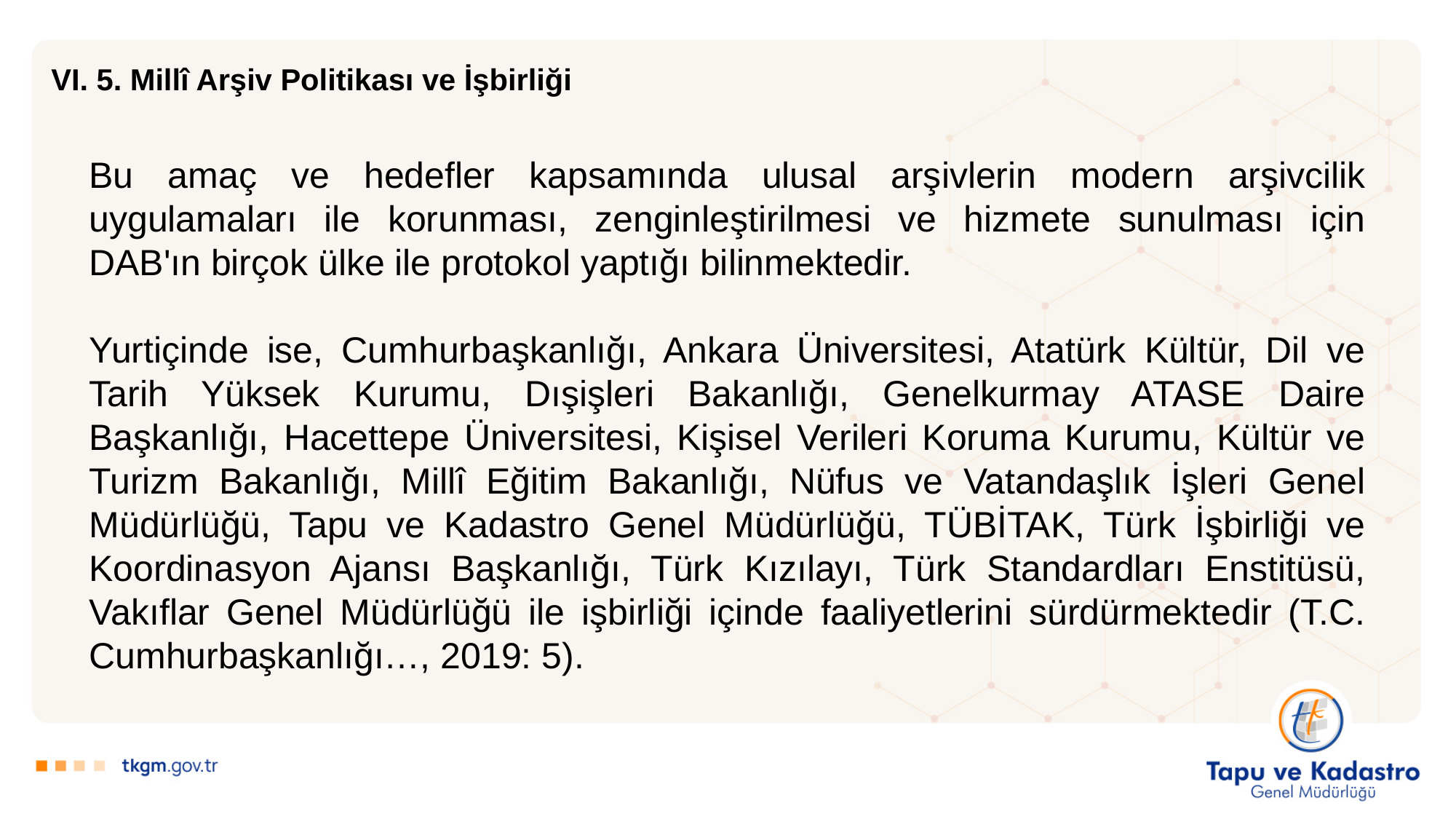

VI. 5. Millî Arşiv Politikası ve İşbirliği

Bu amaç ve hedefler kapsamında ulusal arşivlerin modern arşivcilik uygulamaları ile korunması, zenginleştirilmesi ve hizmete sunulması için DAB'ın birçok ülke ile protokol yaptığı bilinmektedir.

Yurtiçinde ise, Cumhurbaşkanlığı, Ankara Üniversitesi, Atatürk Kültür, Dil ve Tarih Yüksek Kurumu, Dışişleri Bakanlığı, Genelkurmay ATASE Daire Başkanlığı, Hacettepe Üniversitesi, Kişisel Verileri Koruma Kurumu, Kültür ve Turizm Bakanlığı, Millî Eğitim Bakanlığı, Nüfus ve Vatandaşlık İşleri Genel Müdürlüğü, Tapu ve Kadastro Genel Müdürlüğü, TÜBİTAK, Türk İşbirliği ve Koordinasyon Ajansı Başkanlığı, Türk Kızılayı, Türk Standardları Enstitüsü, Vakıflar Genel Müdürlüğü ile işbirliği içinde faaliyetlerini sürdürmektedir (T.C. Cumhurbaşkanlığı…, 2019: 5).